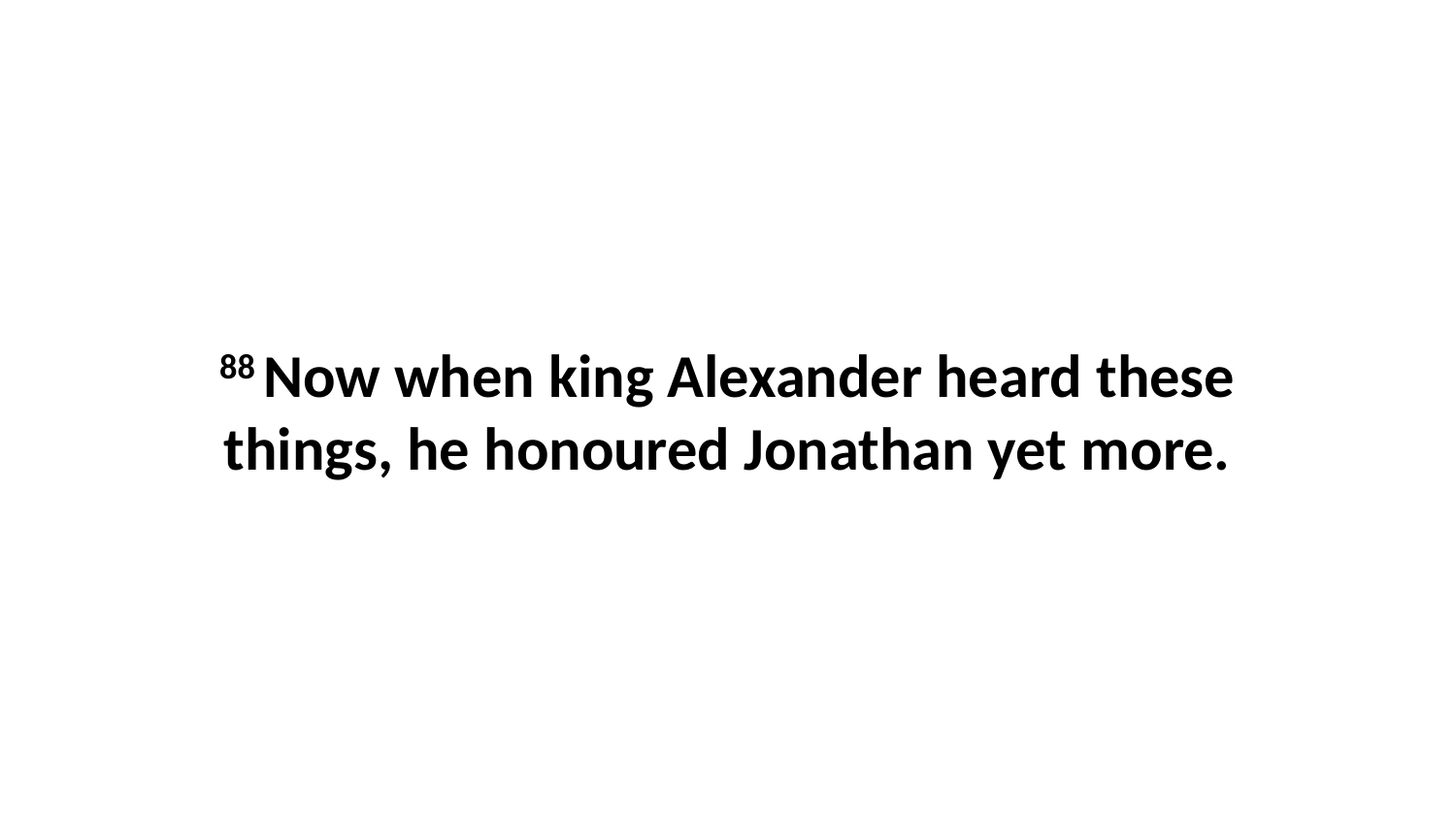

88 Now when king Alexander heard these things, he honoured Jonathan yet more.